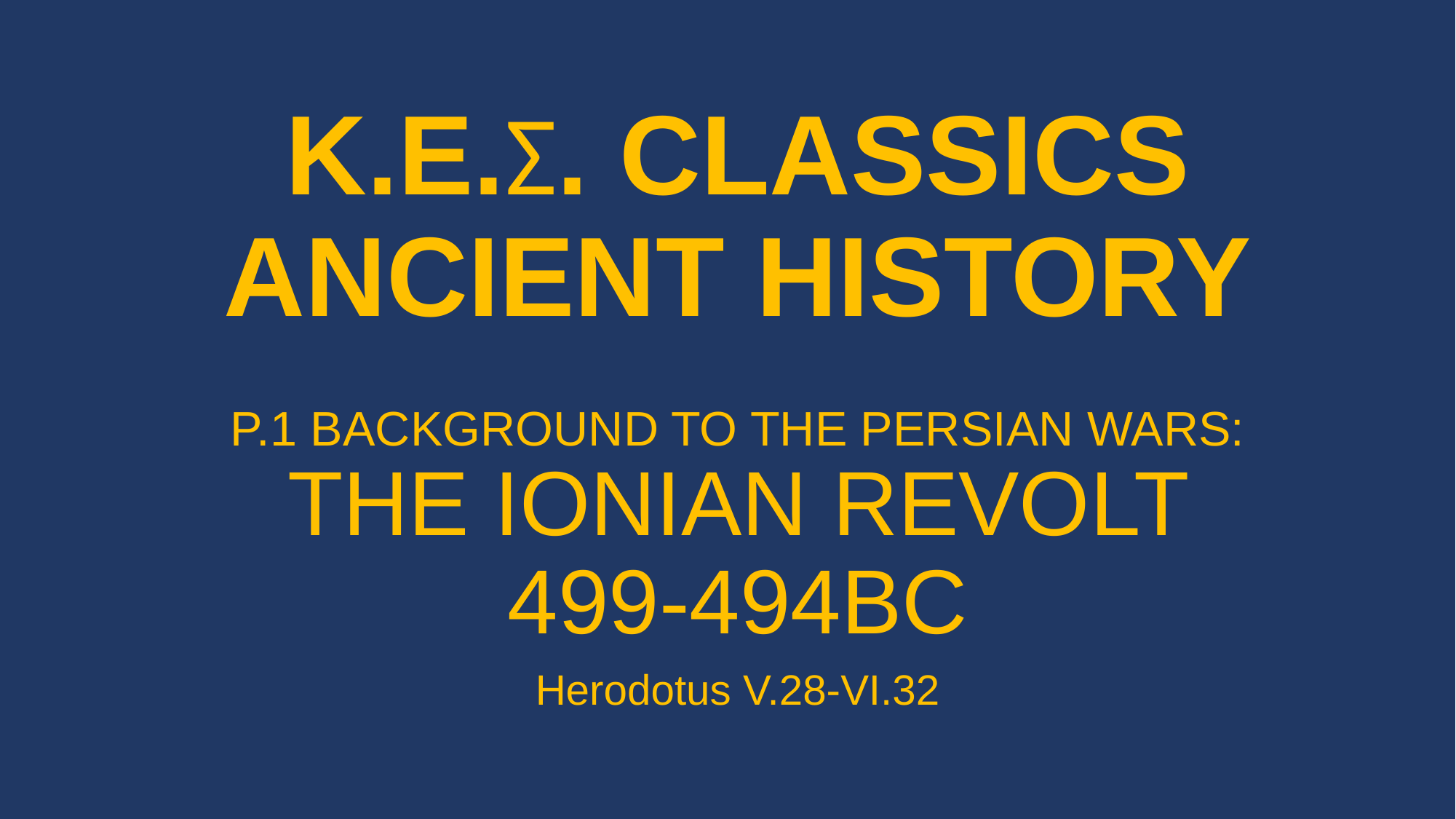

# K.E.Σ. CLASSICS ANCIENT HISTORY
P.1 BACKGROUND TO THE PERSIAN WARS:
THE IONIAN REVOLT 499-494BC
Herodotus V.28-VI.32